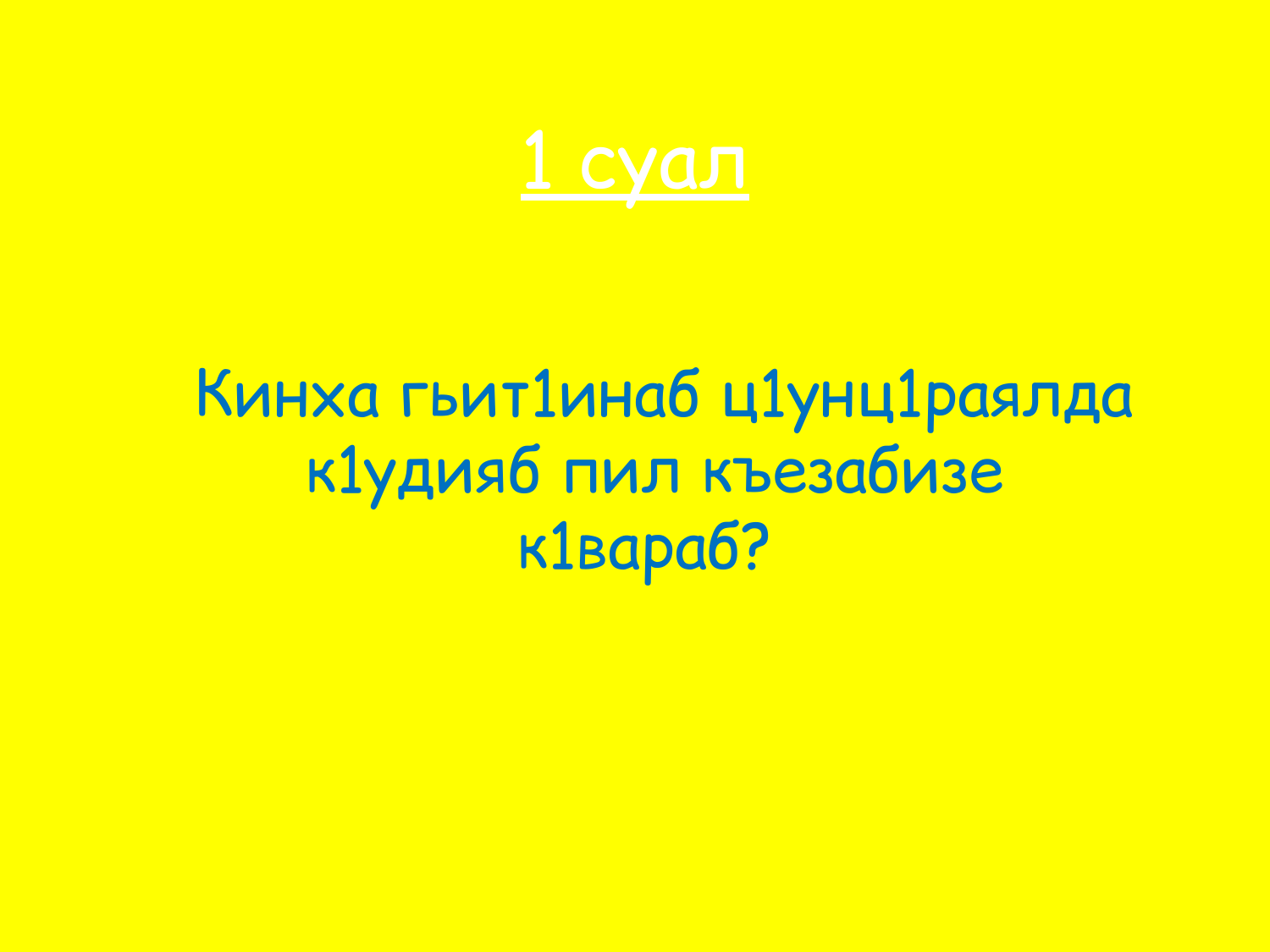

# 1 суал
 Кинха гьит1инаб ц1унц1раялда к1удияб пил къезабизе к1вараб?